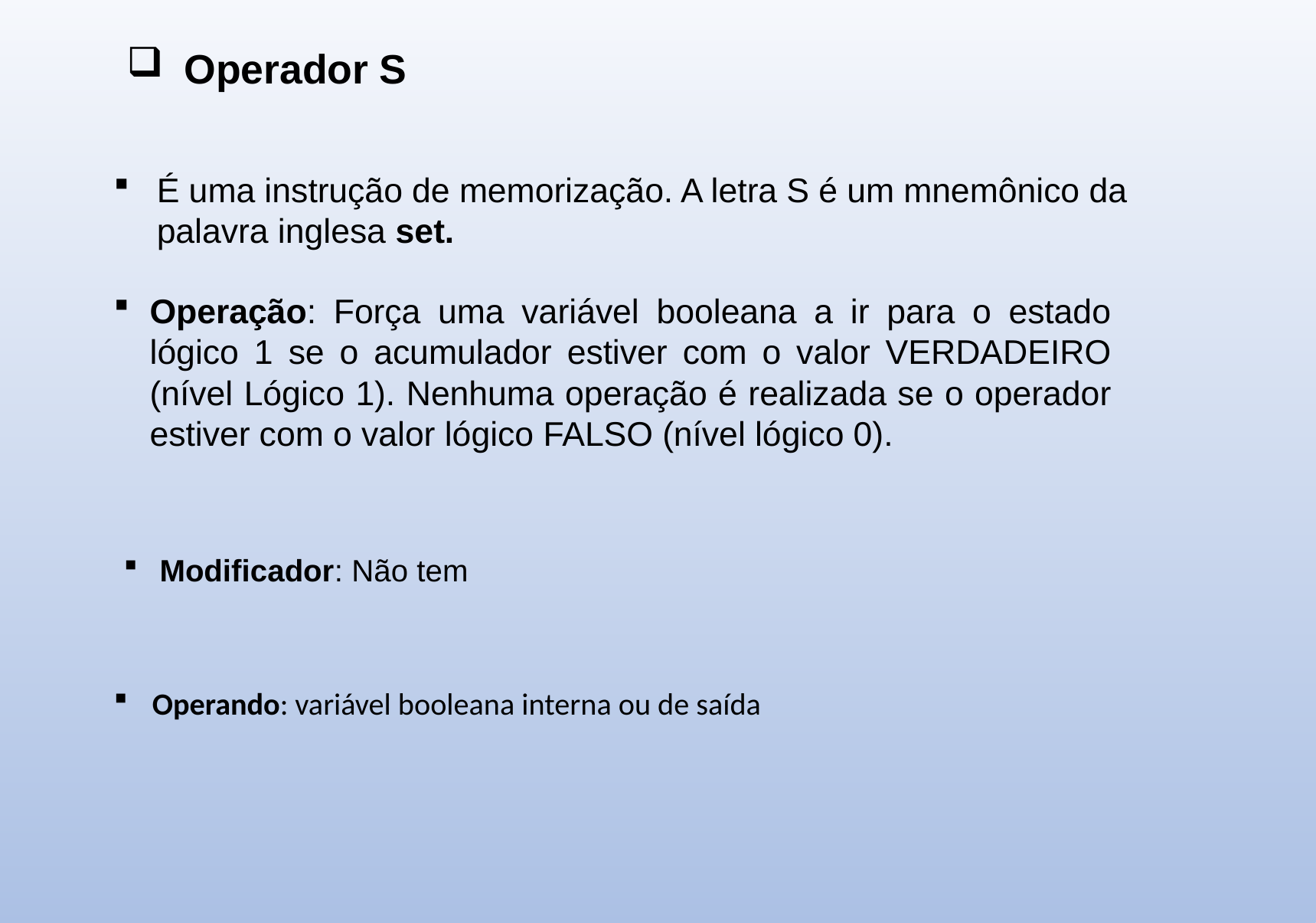

Operador S

É uma instrução de memorização. A letra S é um mnemônico da palavra inglesa set.
Operação: Força uma variável booleana a ir para o estado lógico 1 se o acumulador estiver com o valor VERDADEIRO (nível Lógico 1). Nenhuma operação é realizada se o operador estiver com o valor lógico FALSO (nível lógico 0).
Modificador: Não tem
Operando: variável booleana interna ou de saída